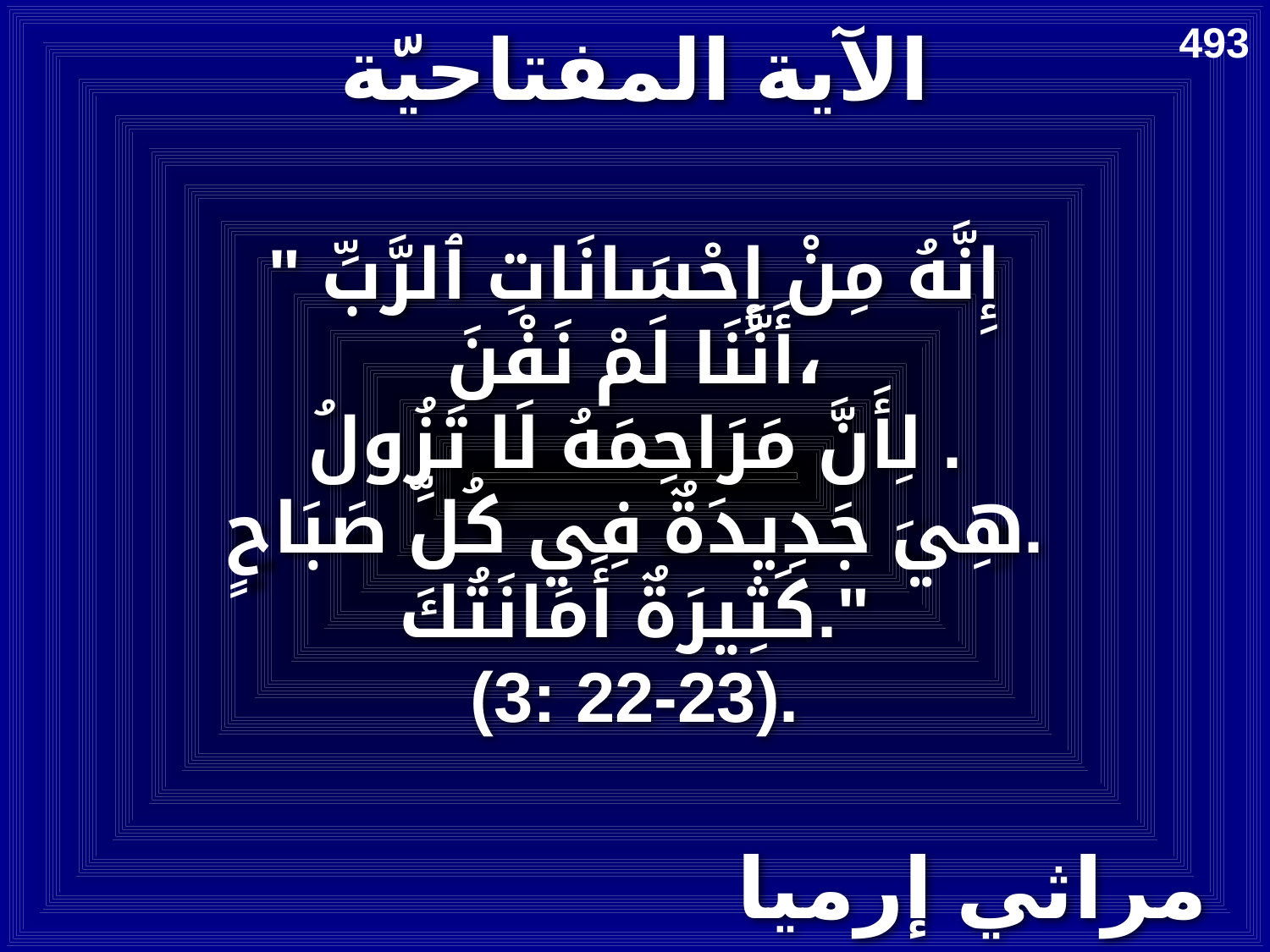

# الآية المفتاحيّة
493

" إِنَّهُ مِنْ إِحْسَانَاتِ ٱلرَّبِّ
 أَنَّنَا لَمْ نَفْنَ،
لِأَنَّ مَرَاحِمَهُ لَا تَزُولُ .
 هِيَ جَدِيدَةٌ فِي كُلِّ صَبَاحٍ.
كَثِيرَةٌ أَمَانَتُكَ."
(3: 22-23).
مراثي إرميا